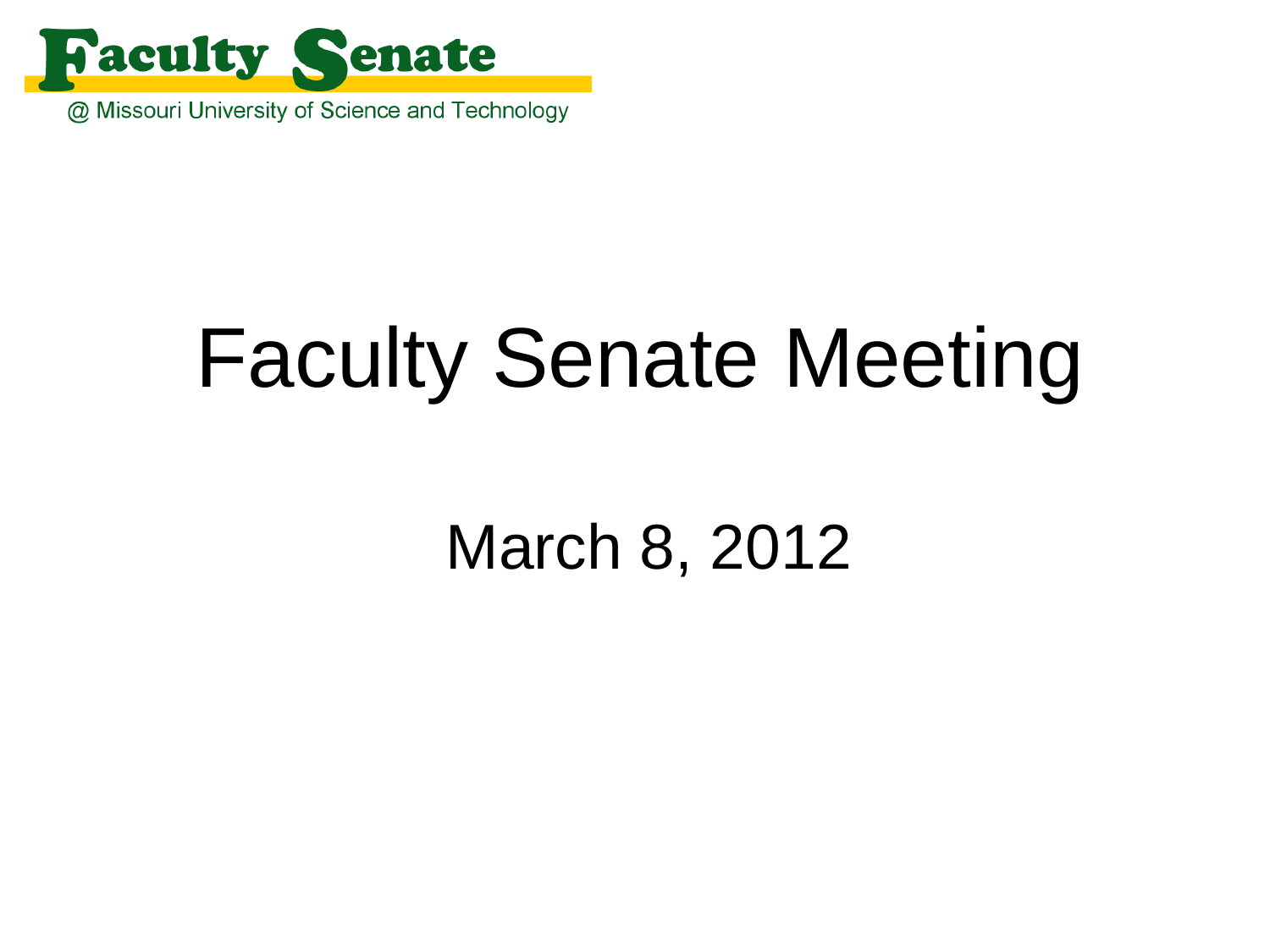

# Faculty Senate Meeting March 8, 2012